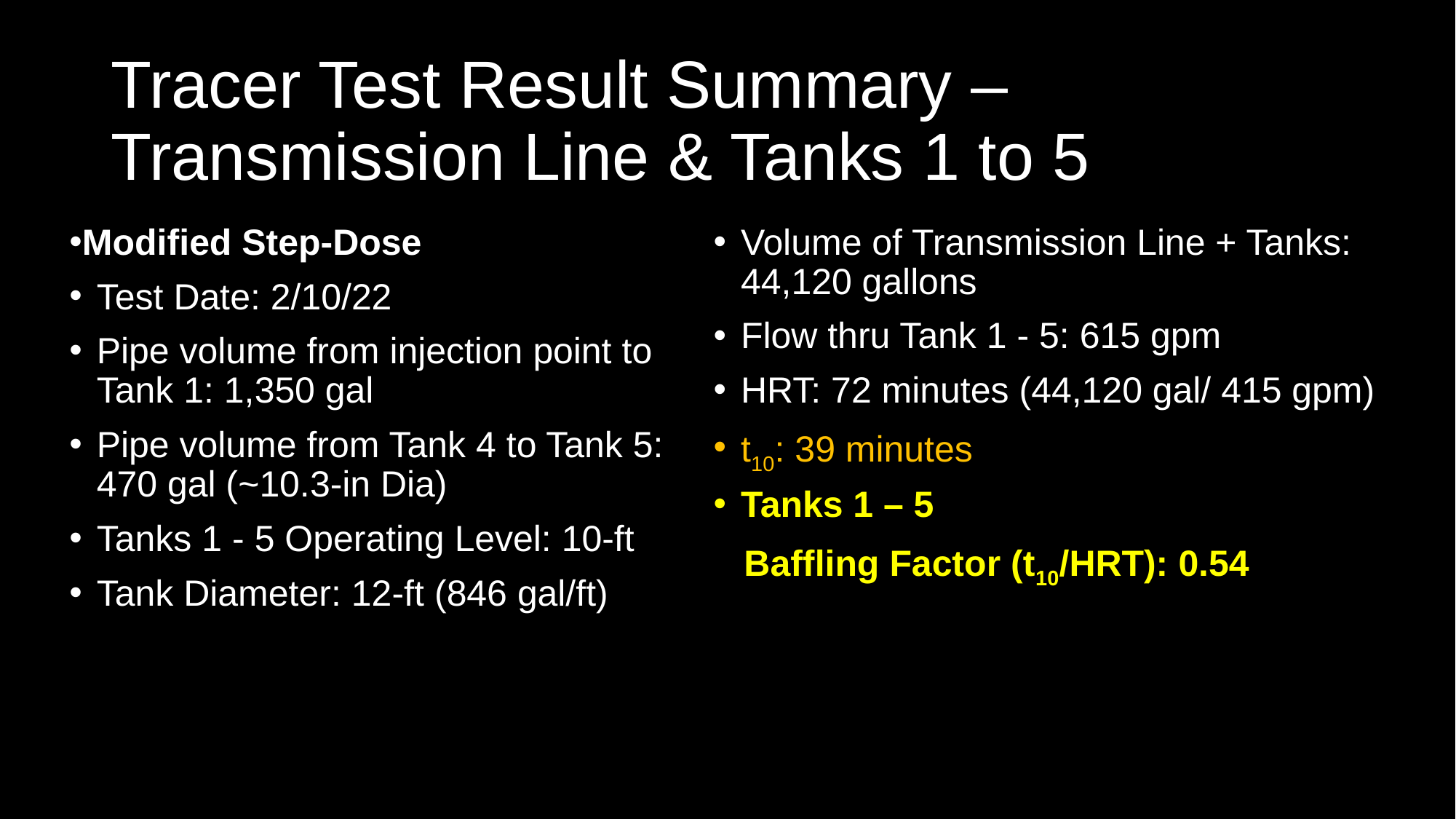

# Tracer Test Result Summary – Transmission Line & Tanks 1 to 5
Modified Step-Dose
Test Date: 2/10/22
Pipe volume from injection point to Tank 1: 1,350 gal
Pipe volume from Tank 4 to Tank 5: 470 gal (~10.3-in Dia)
Tanks 1 - 5 Operating Level: 10-ft
Tank Diameter: 12-ft (846 gal/ft)
Volume of Transmission Line + Tanks: 44,120 gallons
Flow thru Tank 1 - 5: 615 gpm
HRT: 72 minutes (44,120 gal/ 415 gpm)
t10: 39 minutes
Tanks 1 – 5
   Baffling Factor (t10/HRT): 0.54